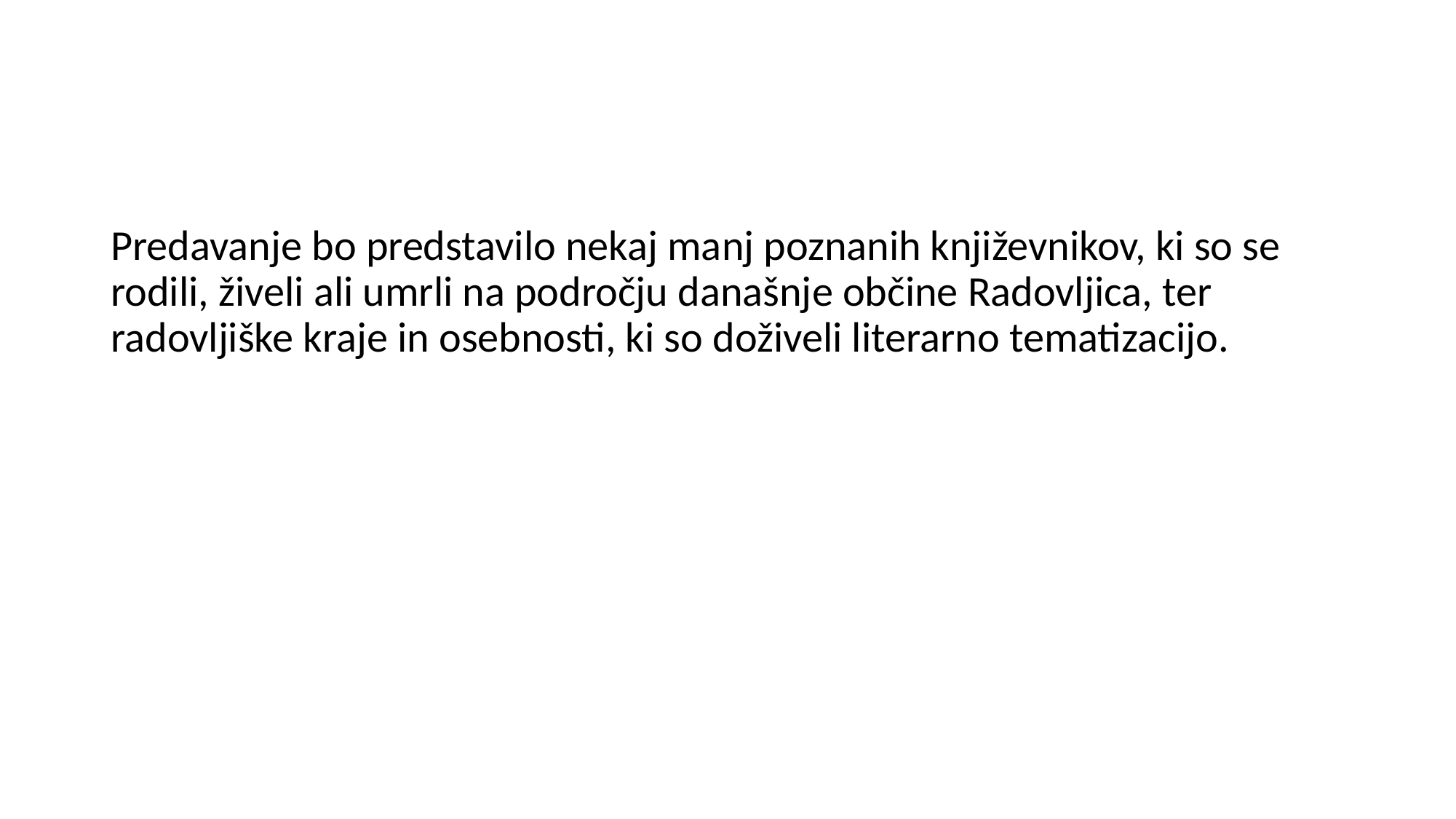

Predavanje bo predstavilo nekaj manj poznanih književnikov, ki so se rodili, živeli ali umrli na področju današnje občine Radovljica, ter radovljiške kraje in osebnosti, ki so doživeli literarno tematizacijo.